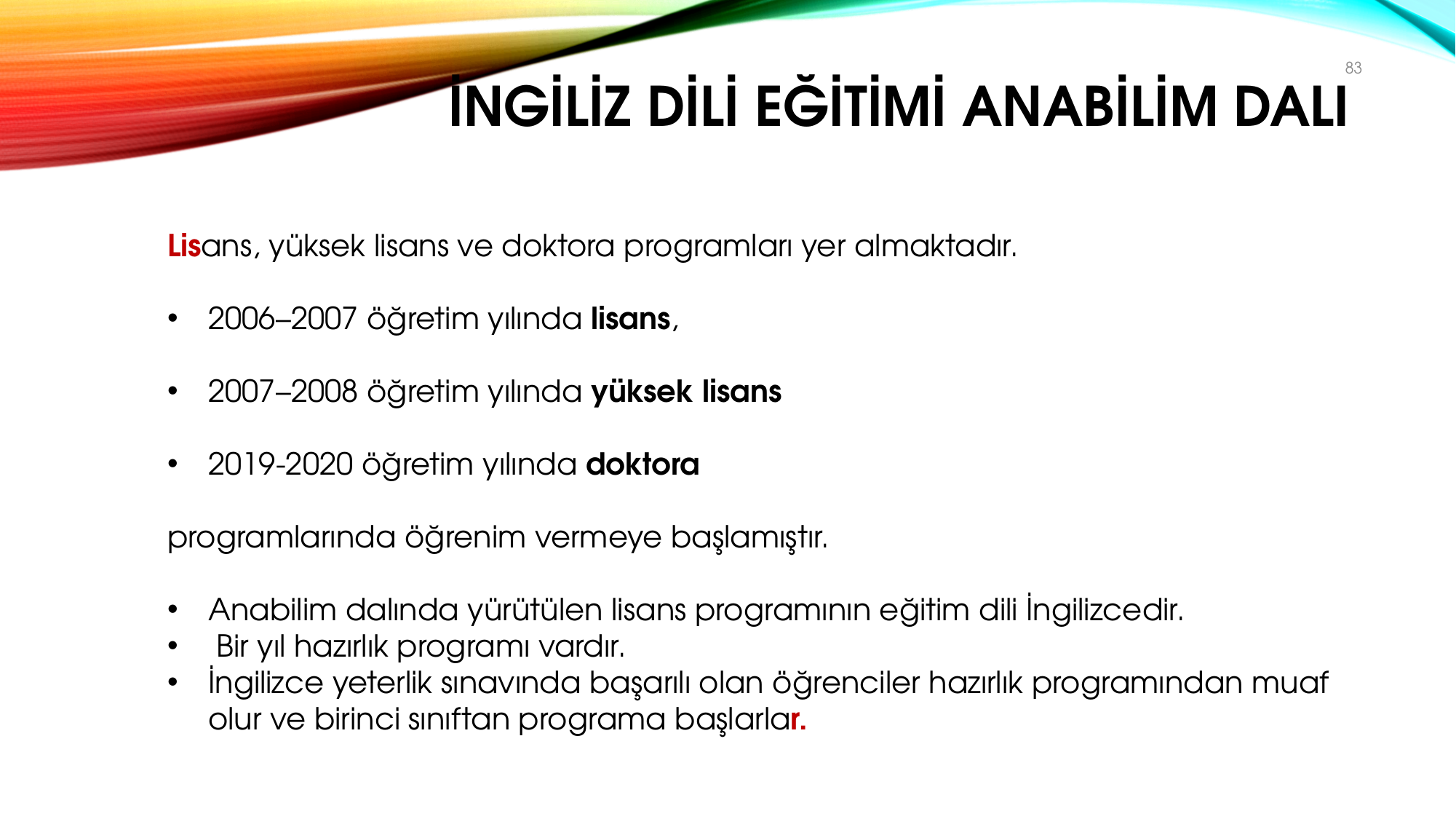

İNGİLİZ DİLİ EĞİTİMİ ANABİLİM DALI
83

Lisans, yüksek lisans ve doktora programları yer almaktadır.

2006–2007 öğretim yılında lisans,

2007–2008 öğretim yılında yüksek lisans

2019-2020 öğretim yılında doktora

programlarında öğrenim vermeye başlamıştır.

Anabilim dalında yürütülen lisans programının eğitim dili İngilizcedir.
 Bir yıl hazırlık programı vardır.
İngilizce yeterlik sınavında başarılı olan öğrenciler hazırlık programından muaf olur ve birinci sınıftan programa başlarlar.